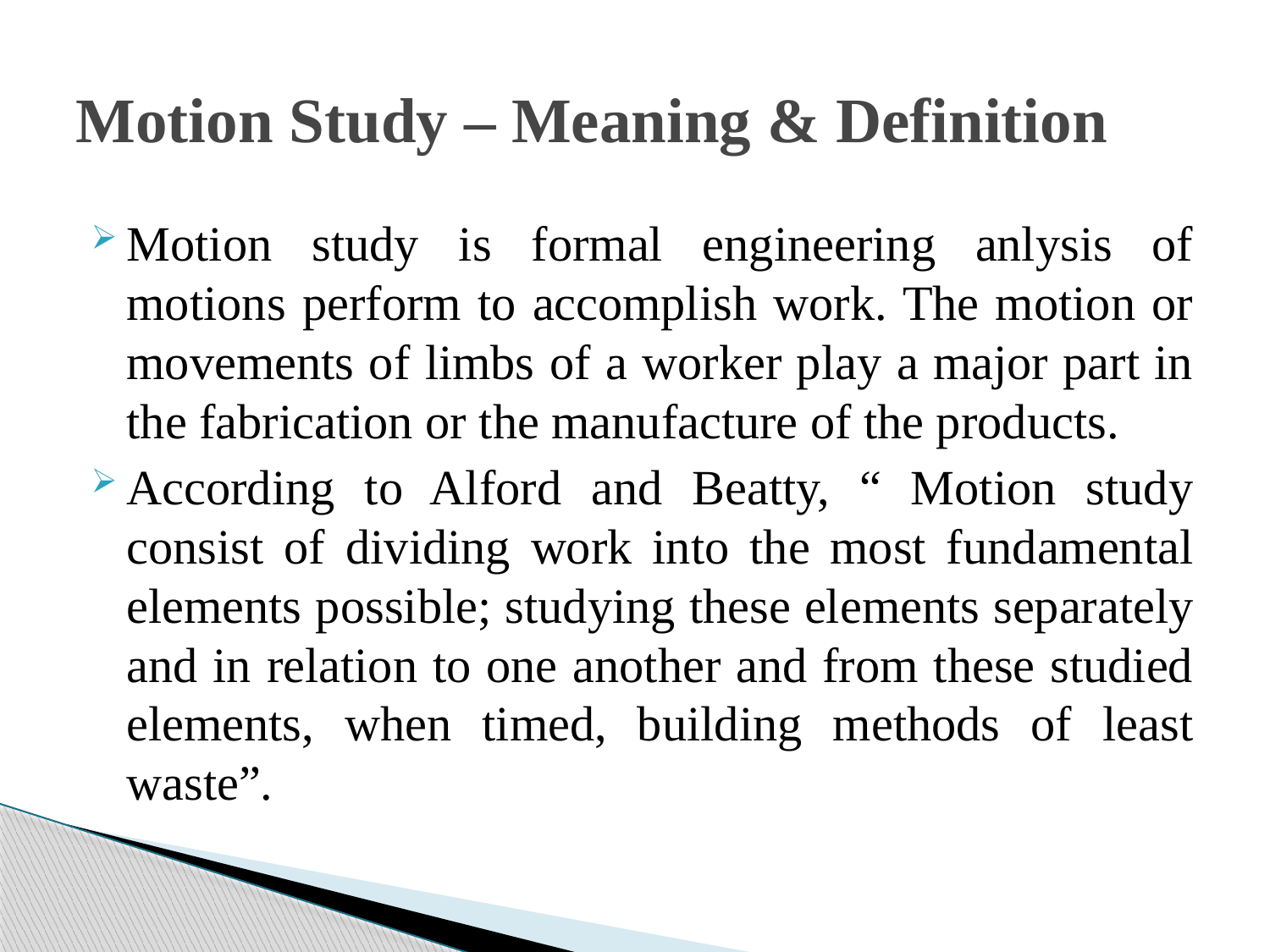

# Motion Study – Meaning & Definition
Motion study is formal engineering anlysis of motions perform to accomplish work. The motion or movements of limbs of a worker play a major part in the fabrication or the manufacture of the products.
According to Alford and Beatty, “ Motion study consist of dividing work into the most fundamental elements possible; studying these elements separately and in relation to one another and from these studied elements, when timed, building methods of least waste”.